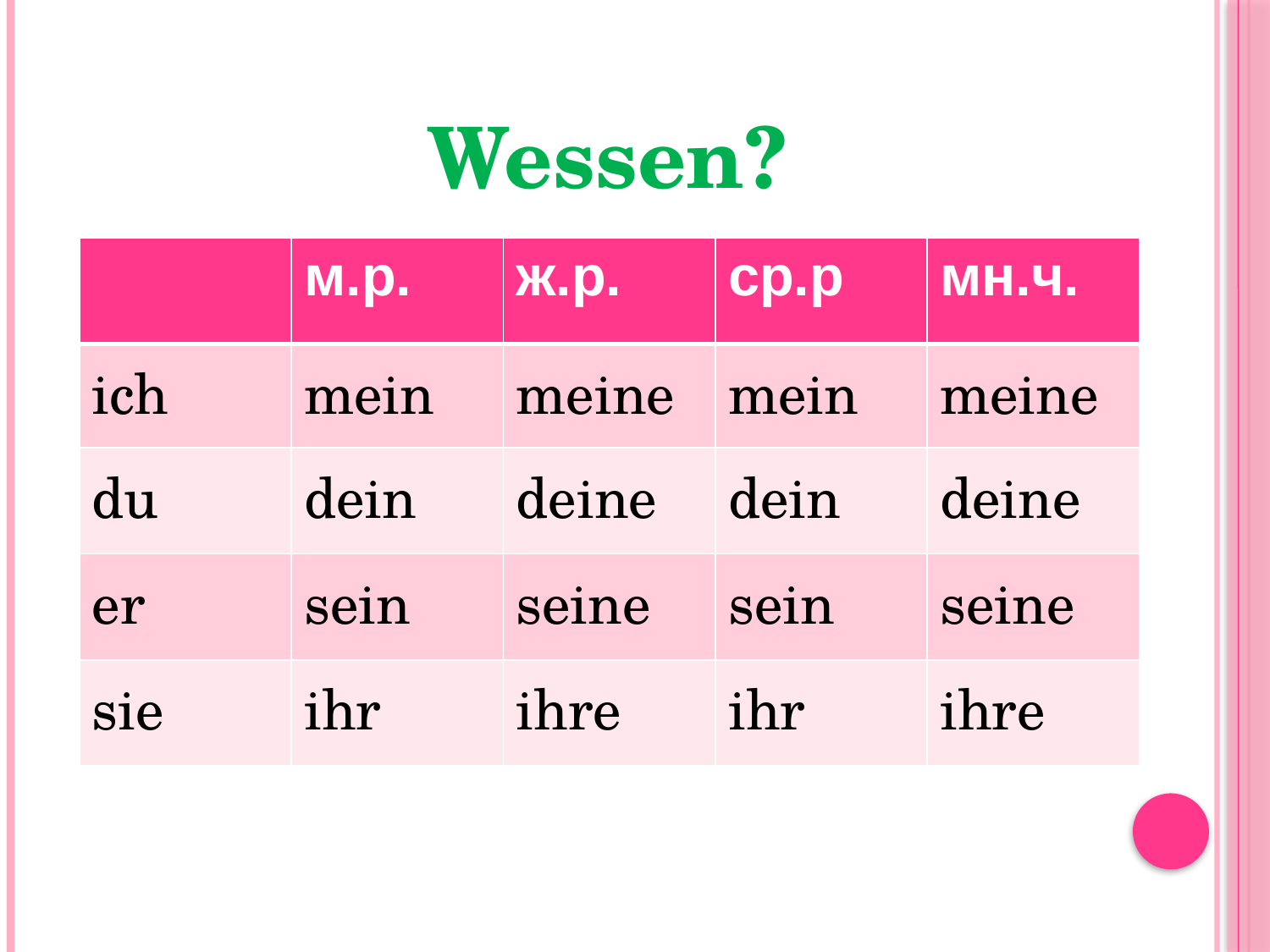

# Wessen?
|  | м.р. | ж.р. | ср.р | мн.ч. |
| --- | --- | --- | --- | --- |
| ich | mein | meine | mein | meine |
| du | dein | deine | dein | deine |
| er | sein | seine | sein | seine |
| sie | ihr | ihre | ihr | ihre |